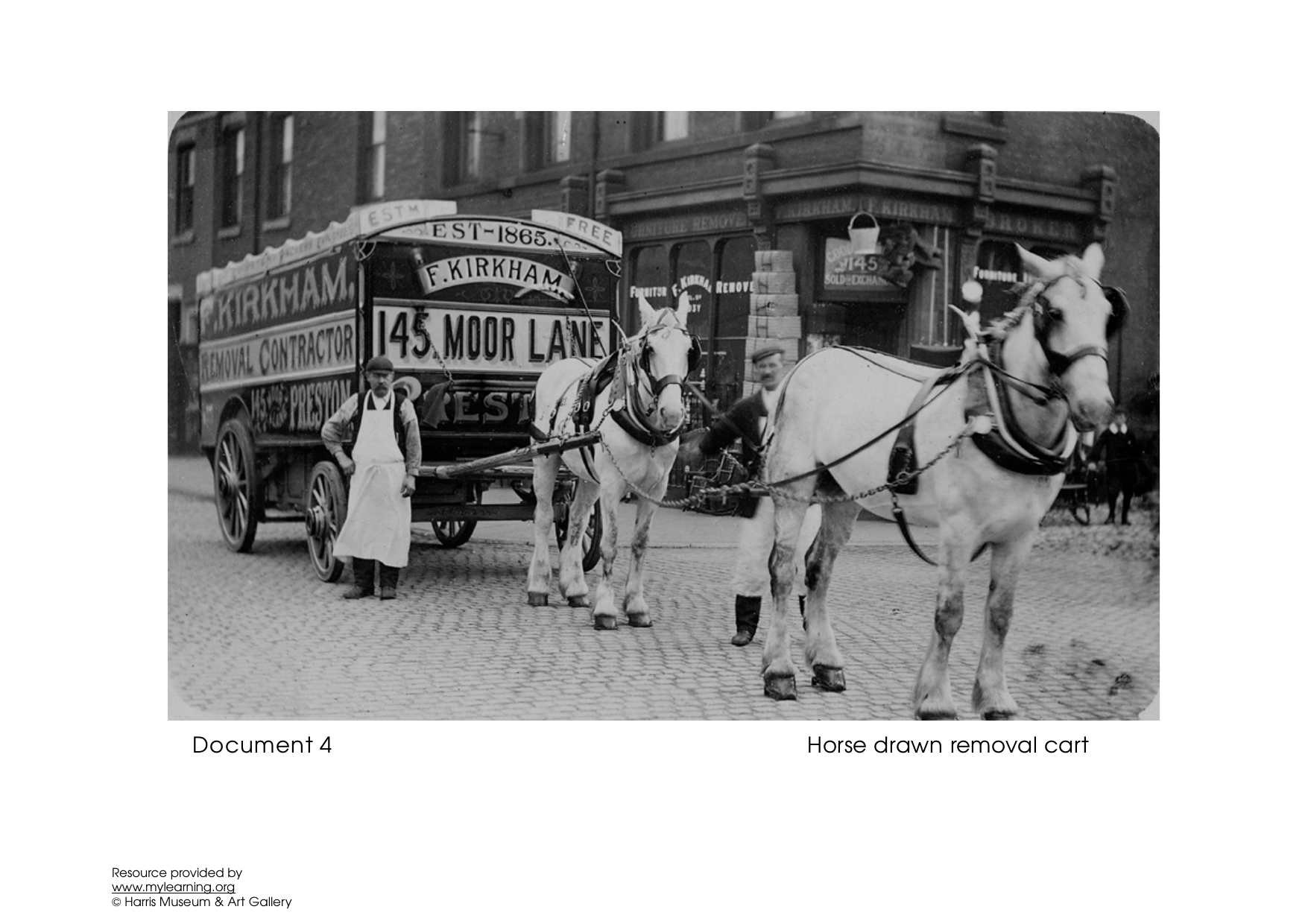

Document 4
Horse drawn removal cart
Resource provided by www.mylearning.org
© Harris Museum & Art Gallery